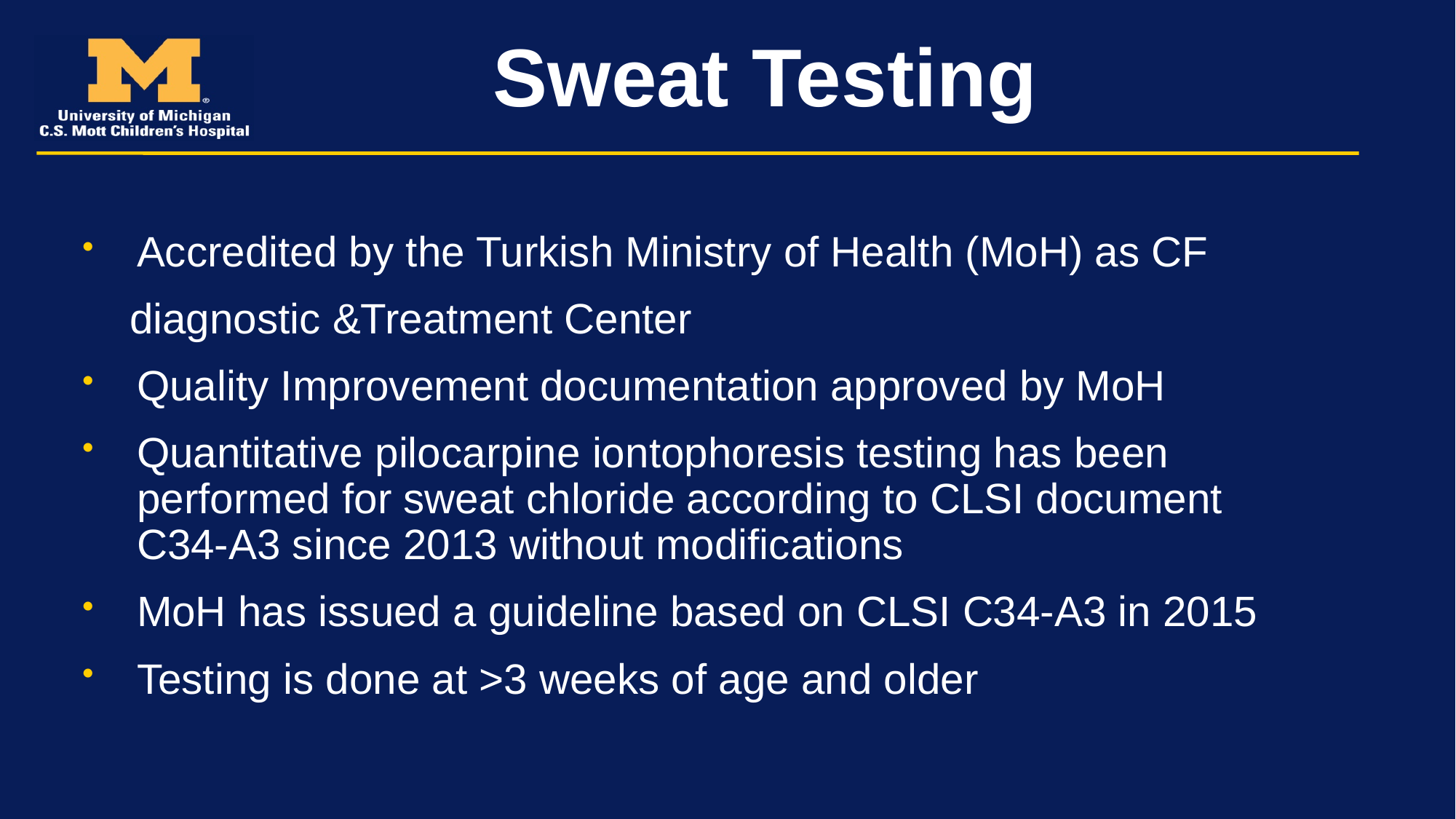

# Sweat Testing
Accredited by the Turkish Ministry of Health (MoH) as CF
    diagnostic &Treatment Center
Quality Improvement documentation approved by MoH
Quantitative pilocarpine iontophoresis testing has been performed for sweat chloride according to CLSI document C34-A3 since 2013 without modifications
MoH has issued a guideline based on CLSI C34-A3 in 2015
Testing is done at >3 weeks of age and older